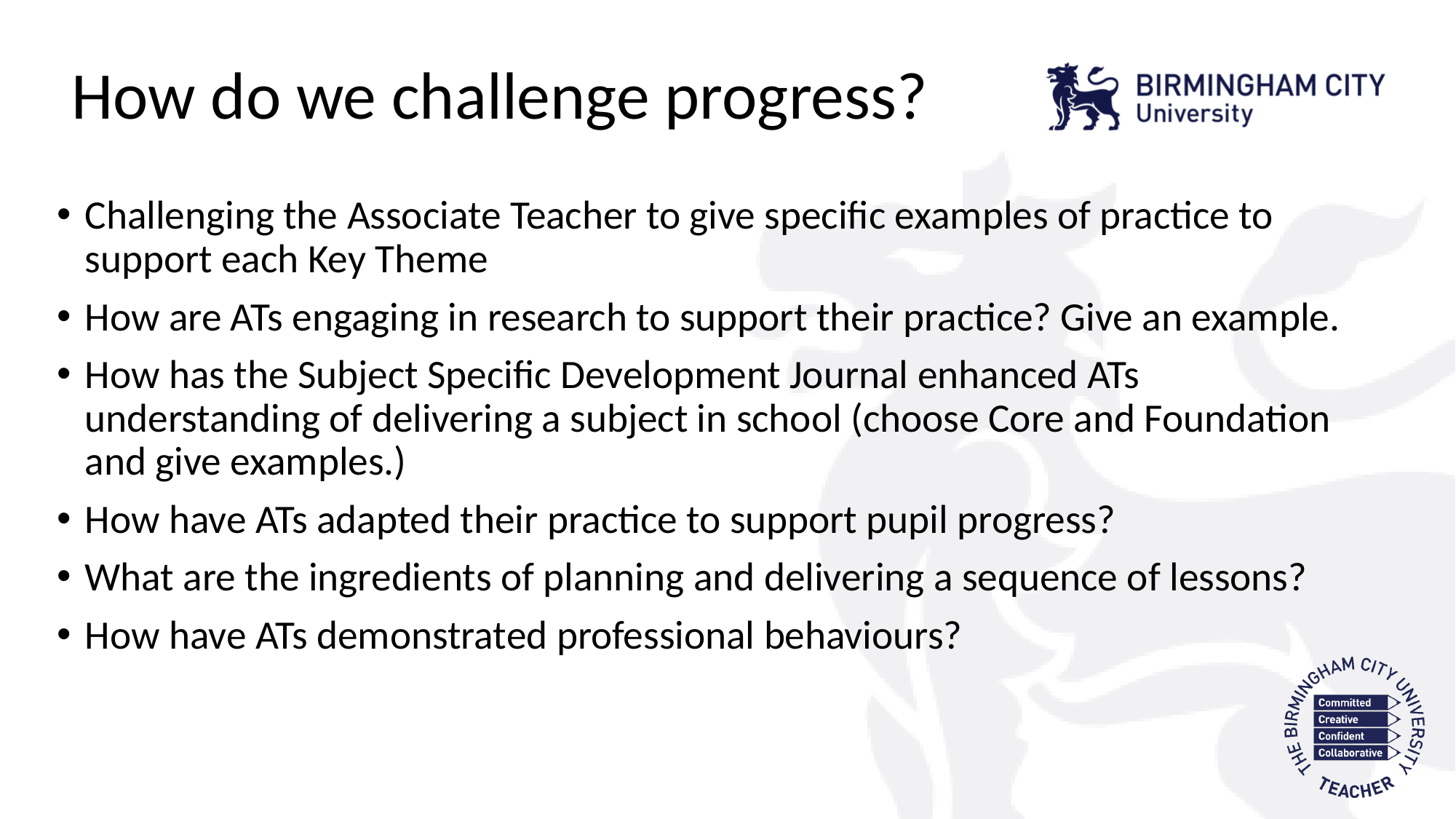

# How do we challenge progress?
Challenging the Associate Teacher to give specific examples of practice to support each Key Theme
How are ATs engaging in research to support their practice? Give an example.
How has the Subject Specific Development Journal enhanced ATs  understanding of delivering a subject in school (choose Core and Foundation and give examples.)
How have ATs adapted their practice to support pupil progress?
What are the ingredients of planning and delivering a sequence of lessons?
How have ATs demonstrated professional behaviours?